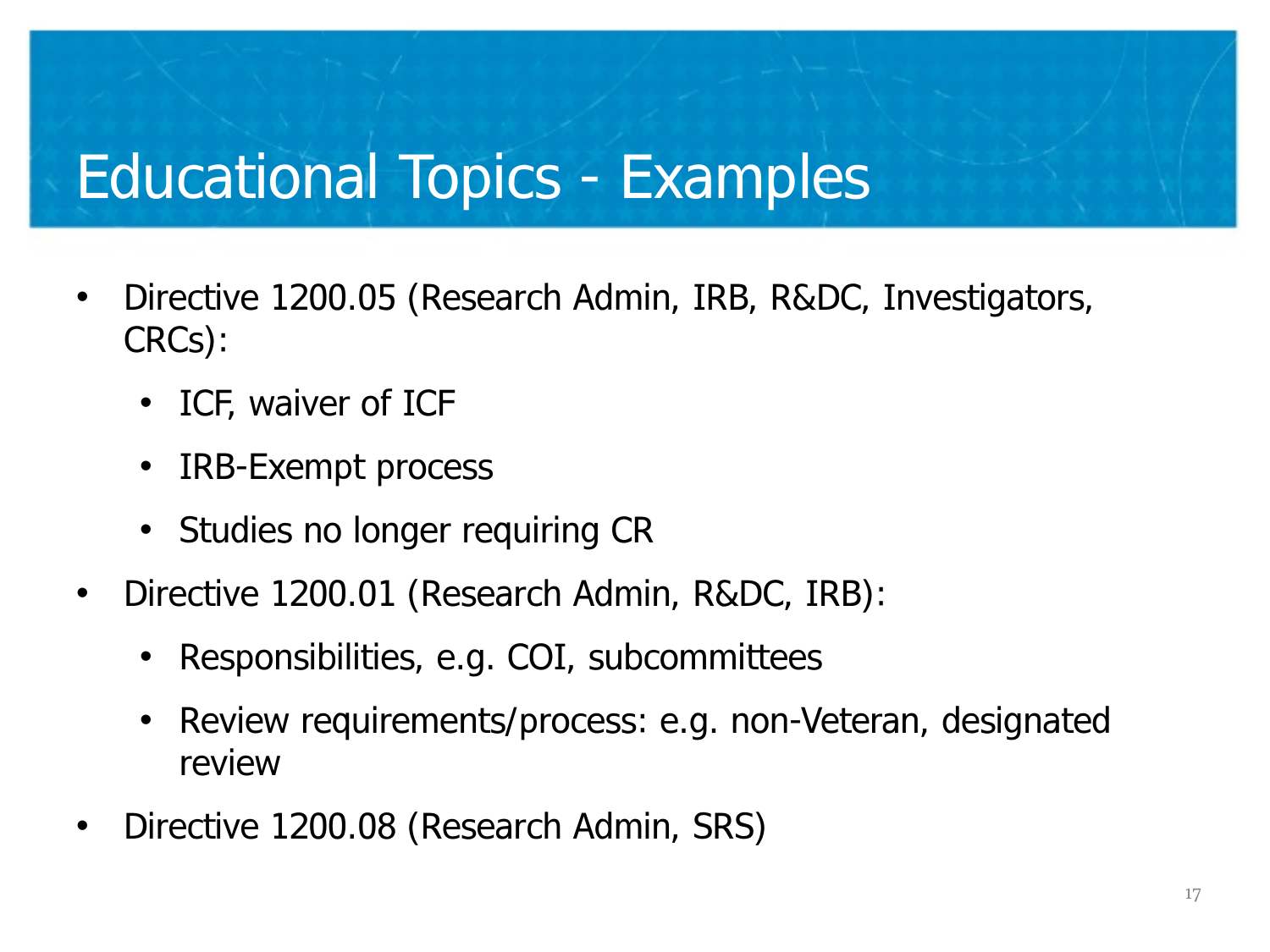

# Educational Topics - Examples
Directive 1200.05 (Research Admin, IRB, R&DC, Investigators, CRCs):
ICF, waiver of ICF
IRB-Exempt process
Studies no longer requiring CR
Directive 1200.01 (Research Admin, R&DC, IRB):
Responsibilities, e.g. COI, subcommittees
Review requirements/process: e.g. non-Veteran, designated review
Directive 1200.08 (Research Admin, SRS)